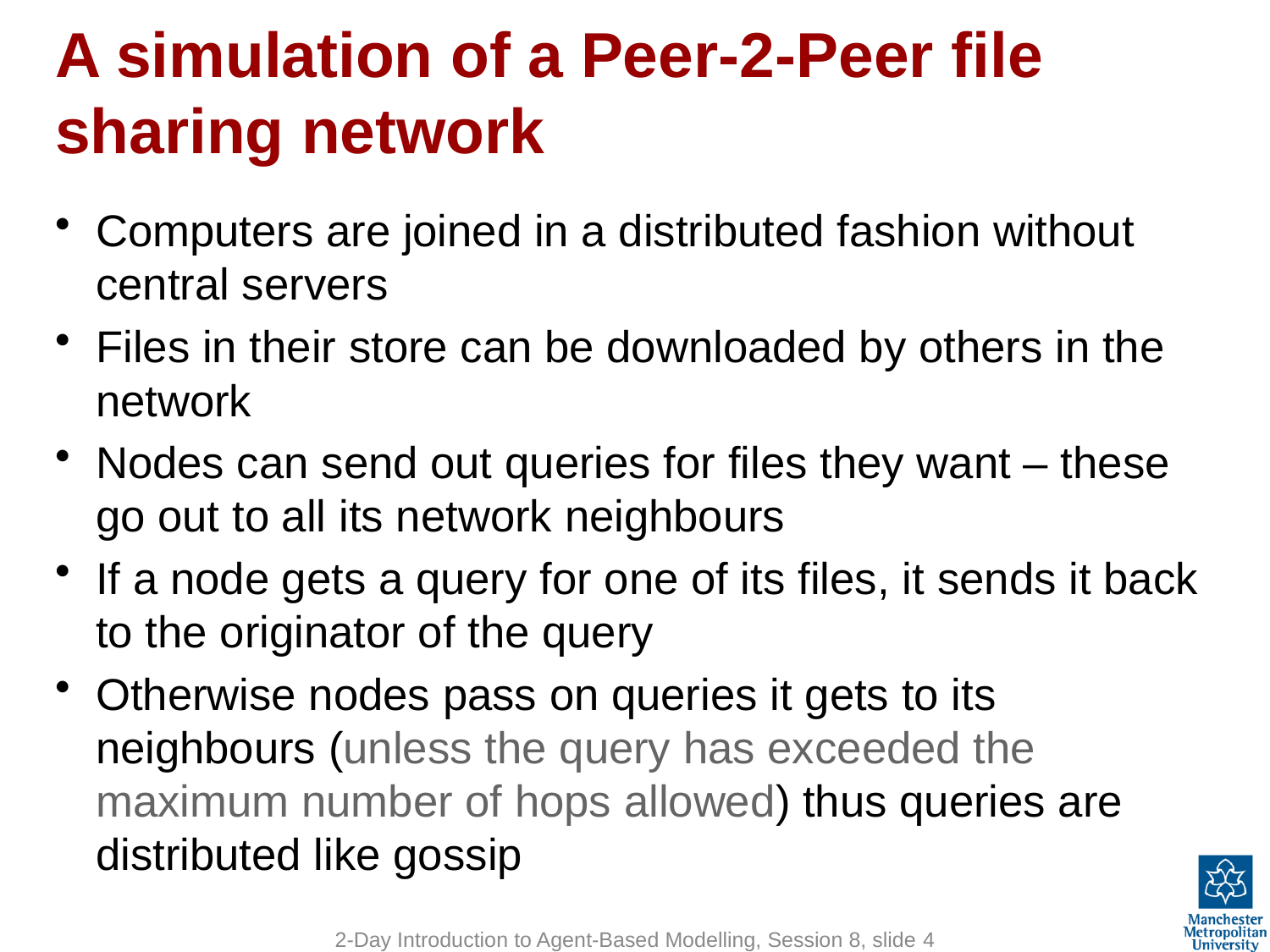

# A simulation of a Peer-2-Peer file sharing network
Computers are joined in a distributed fashion without central servers
Files in their store can be downloaded by others in the network
Nodes can send out queries for files they want – these go out to all its network neighbours
If a node gets a query for one of its files, it sends it back to the originator of the query
Otherwise nodes pass on queries it gets to its neighbours (unless the query has exceeded the maximum number of hops allowed) thus queries are distributed like gossip
2-Day Introduction to Agent-Based Modelling, Session 8, slide 4